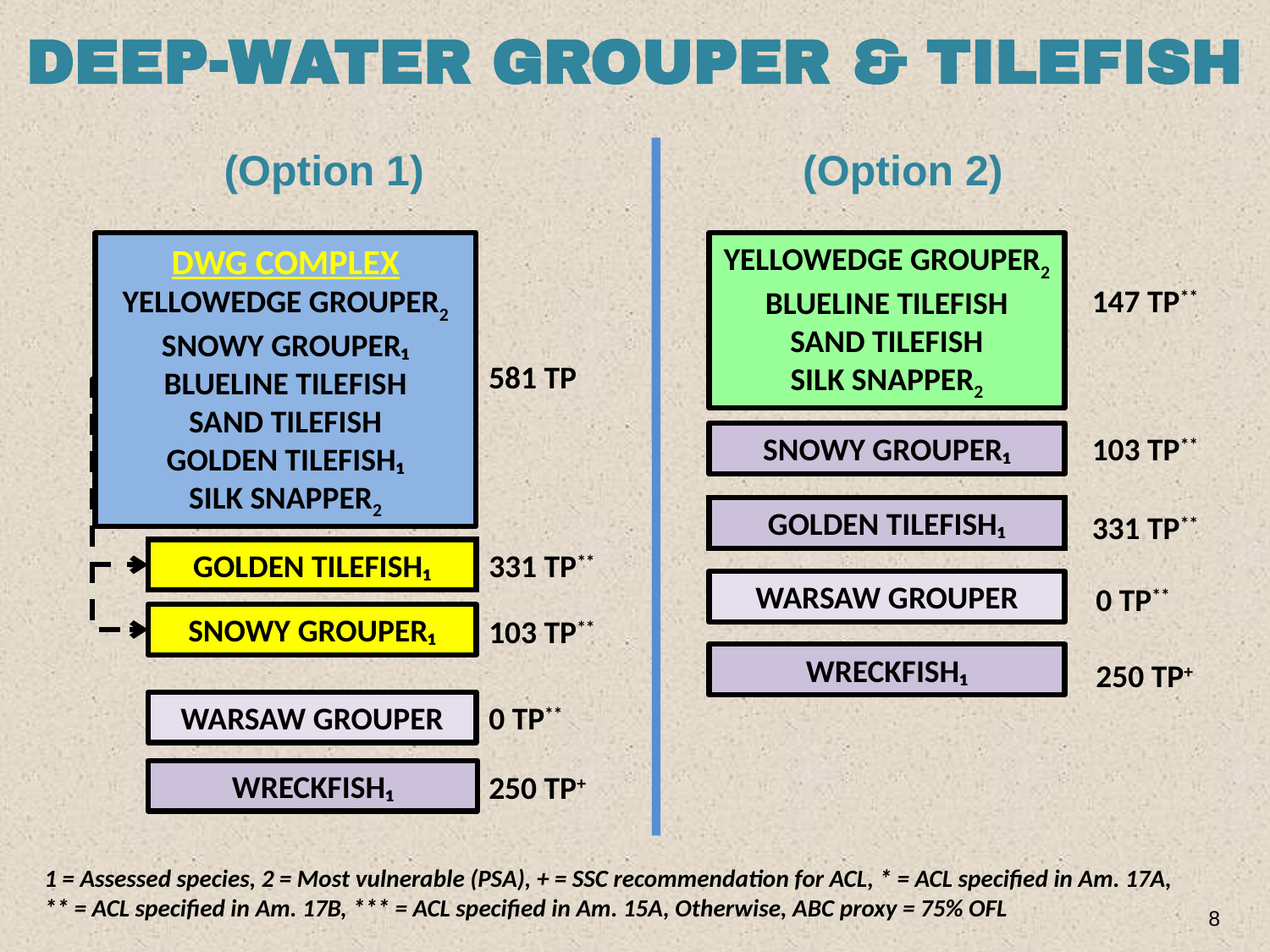

DEEP-WATER GROUPER & TILEFISH
(Option 1)			      (Option 2)

DWG COMPLEX
YELLOWEDGE GROUPER2
SNOWY GROUPER₁
BLUELINE TILEFISH
SAND TILEFISH
GOLDEN TILEFISH₁
SILK SNAPPER2
YELLOWEDGE GROUPER2
BLUELINE TILEFISH
SAND TILEFISH
SILK SNAPPER2
147 TP**
581 TP
SNOWY GROUPER₁
103 TP**
GOLDEN TILEFISH₁
331 TP**
GOLDEN TILEFISH₁
331 TP**
WARSAW GROUPER
0 TP**
SNOWY GROUPER₁
103 TP**
WRECKFISH₁
250 TP+
WARSAW GROUPER
0 TP**
WRECKFISH₁
250 TP+
1 = Assessed species, 2 = Most vulnerable (PSA), + = SSC recommendation for ACL, * = ACL specified in Am. 17A,       ** = ACL specified in Am. 17B, *** = ACL specified in Am. 15A, Otherwise, ABC proxy = 75% OFL